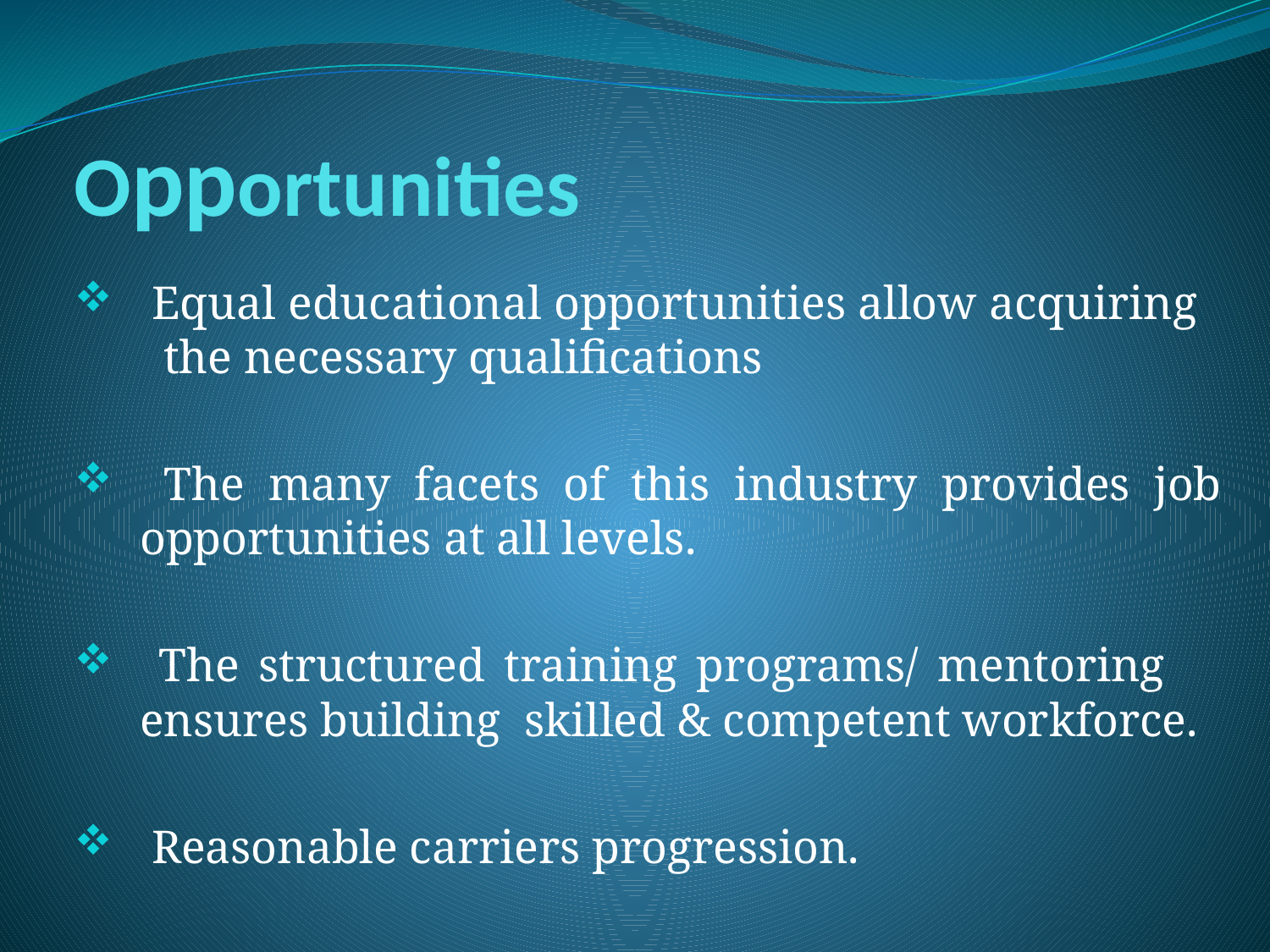

# Opportunities
 Equal educational opportunities allow acquiring     the necessary qualifications

 The many facets of this industry provides job opportunities at all levels.

 The structured training programs/ mentoring    ensures building  skilled & competent workforce.

 Reasonable carriers progression.